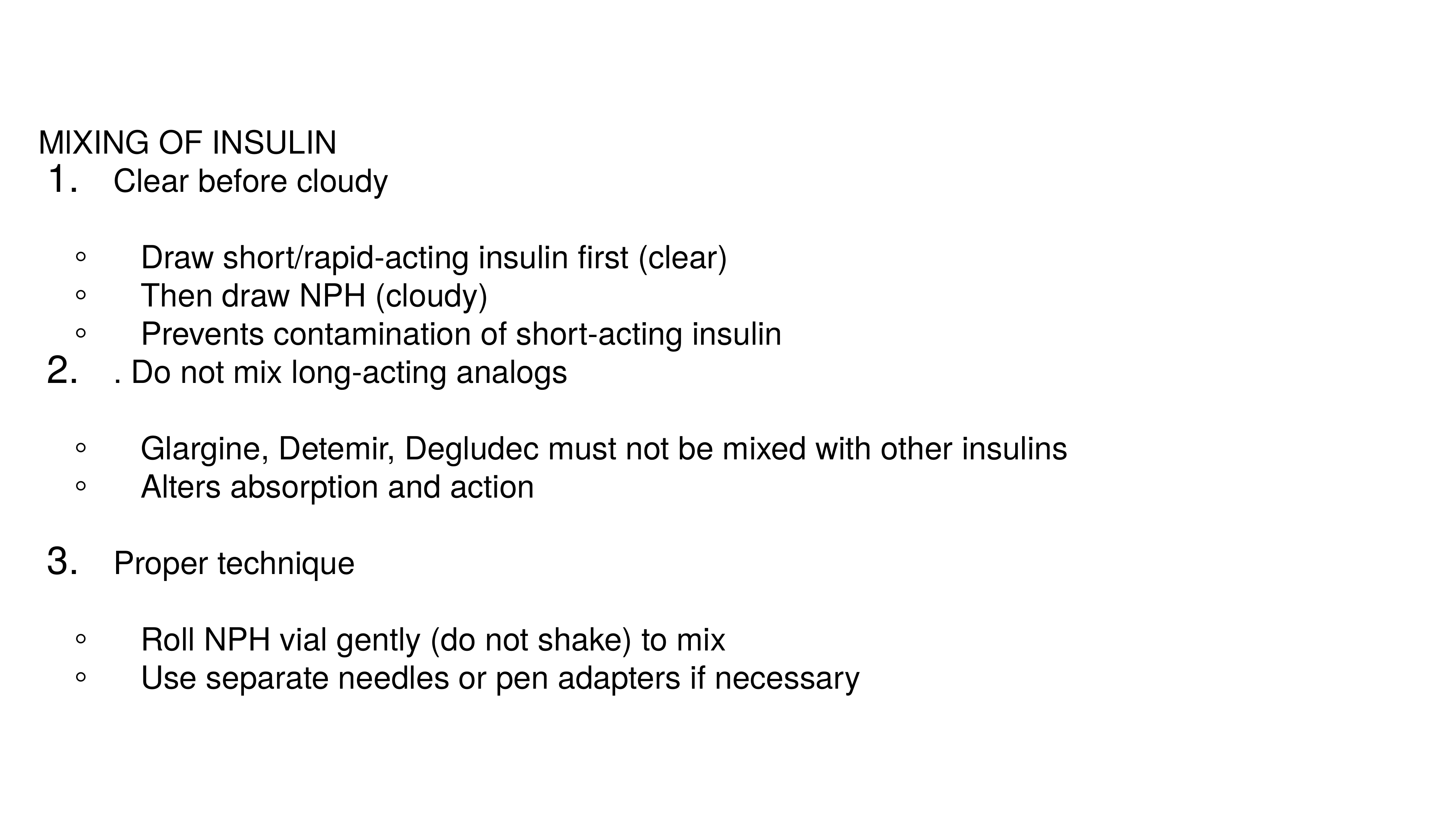

MlXING OF INSULIN
Clear before cloudy
Draw short/rapid-acting insulin first (clear)
Then draw NPH (cloudy)
Prevents contamination of short-acting insulin
. Do not mix long-acting analogs
Glargine, Detemir, Degludec must not be mixed with other insulins
Alters absorption and action

Proper technique
Roll NPH vial gently (do not shake) to mix
Use separate needles or pen adapters if necessary